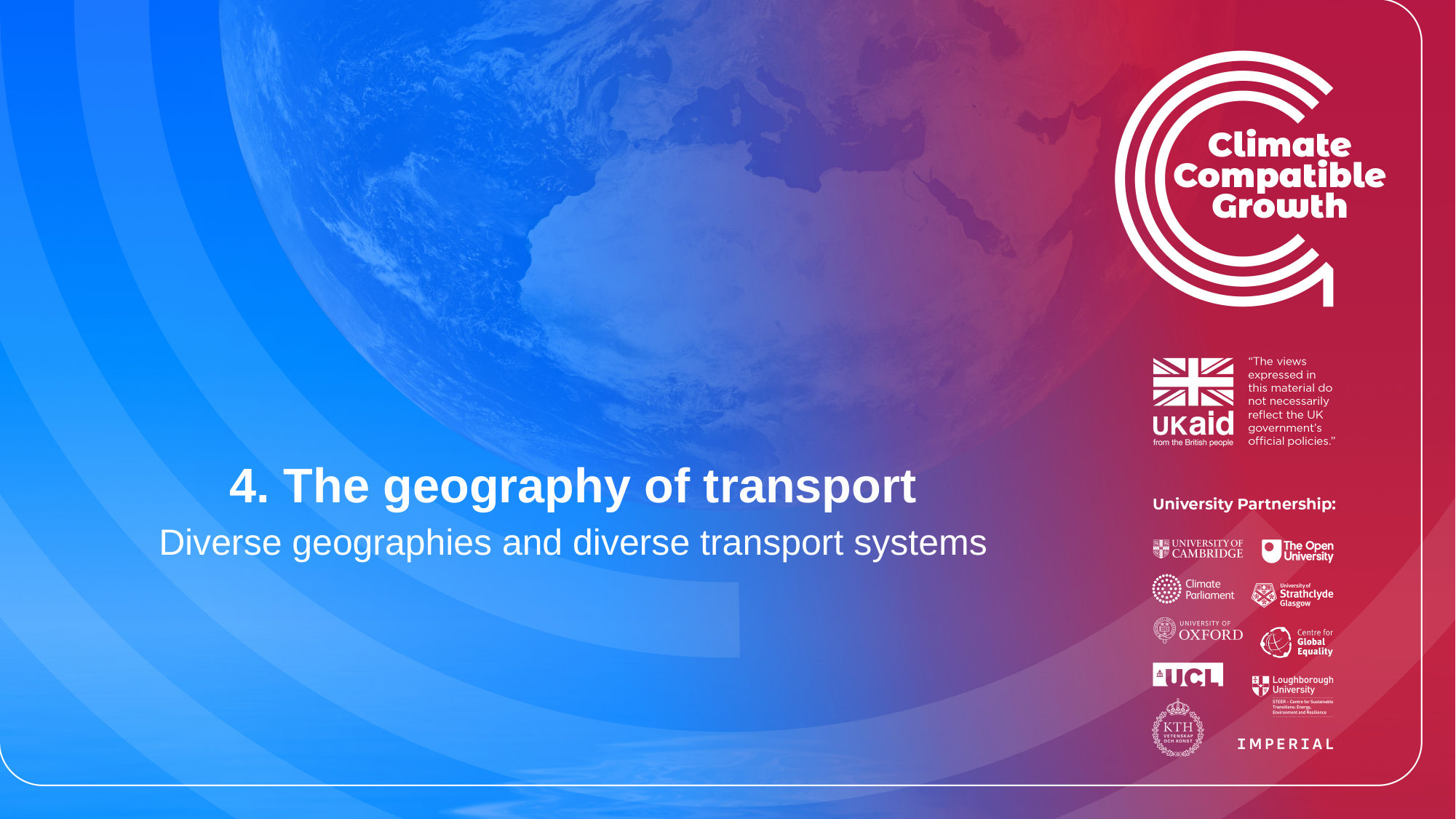

# 4. The geography of transport
Diverse geographies and diverse transport systems